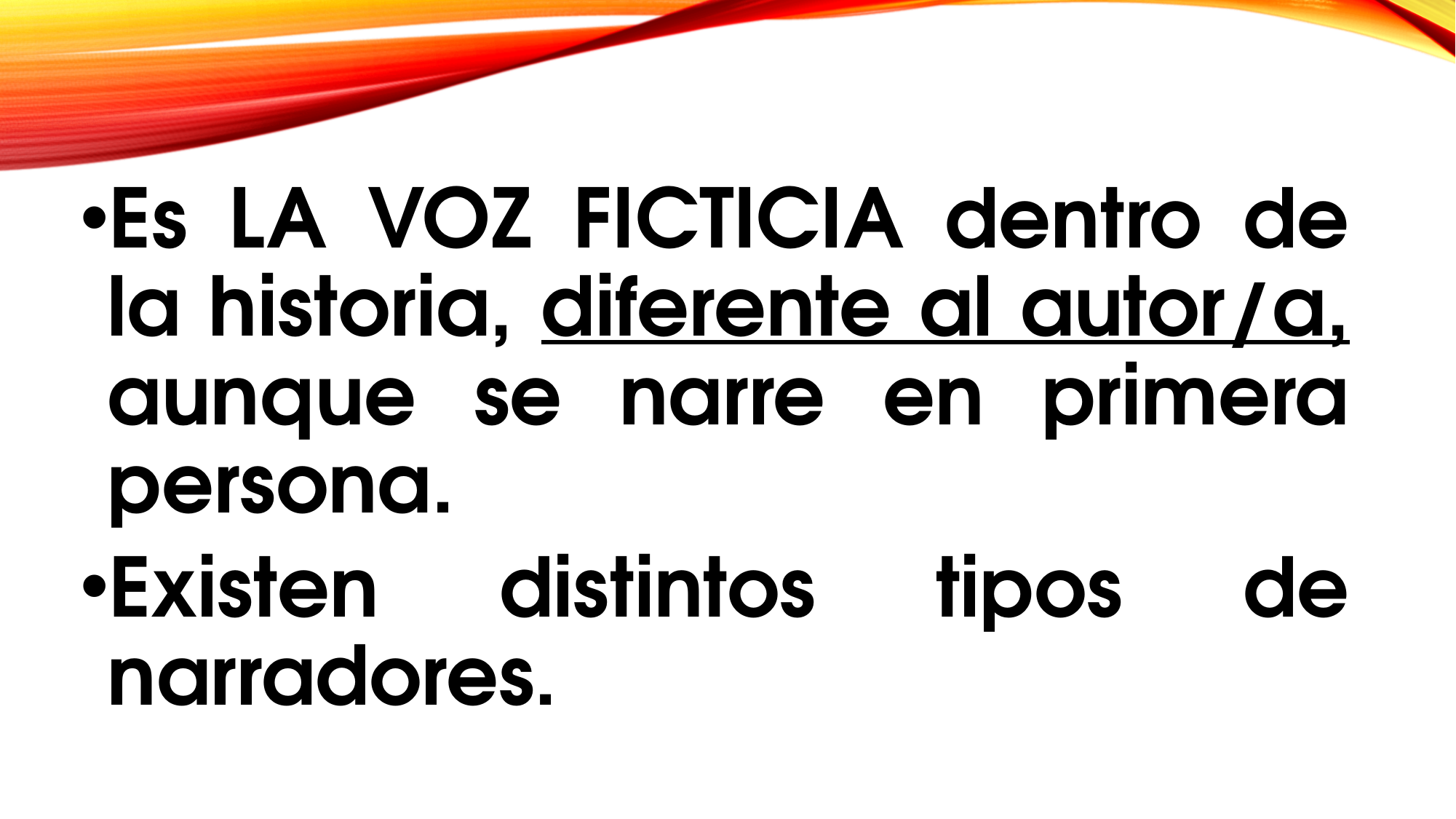

Es LA VOZ FICTICIA dentro de la historia, diferente al autor/a, aunque se narre en primera persona.
Existen distintos tipos de narradores.